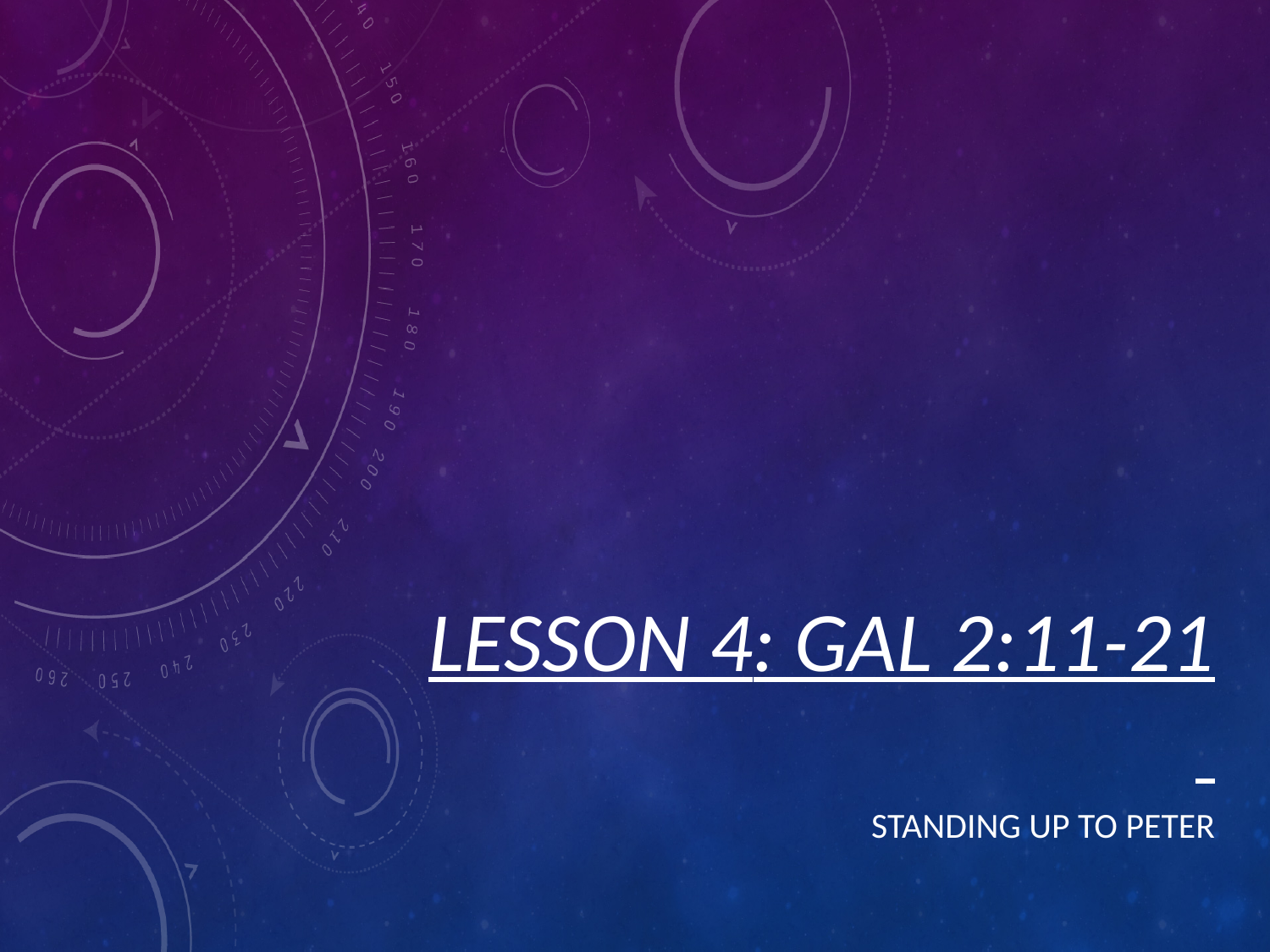

# Lesson 4: Gal 2:11-21
Standing Up to Peter